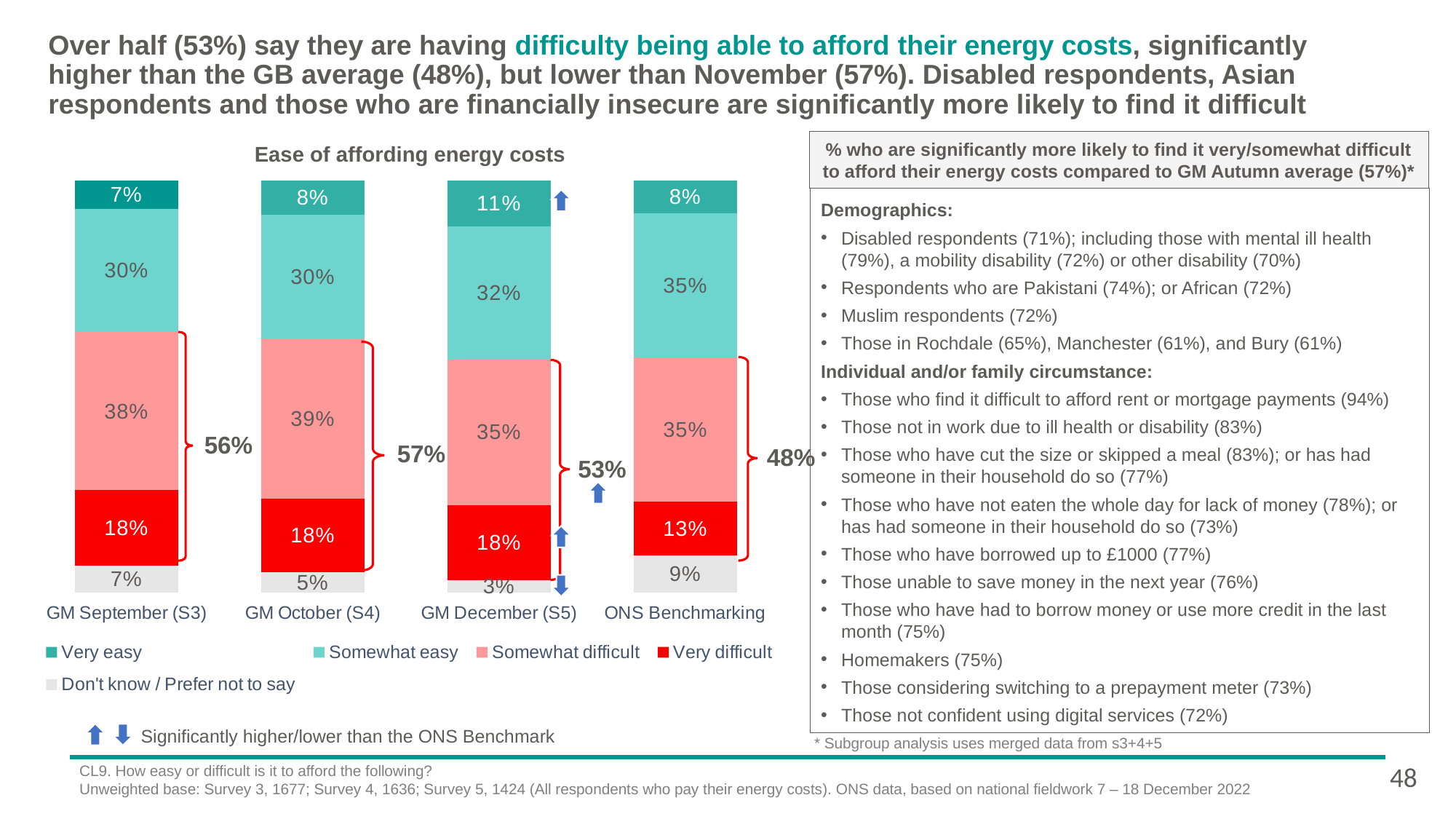

# Over half (53%) say they are having difficulty being able to afford their energy costs, significantly higher than the GB average (48%), but lower than November (57%). Disabled respondents, Asian respondents and those who are financially insecure are significantly more likely to find it difficult
% who are significantly more likely to find it very/somewhat difficult to afford their energy costs compared to GM Autumn average (57%)*
Ease of affording energy costs

### Chart

| Category | Very easy | Somewhat easy | Somewhat difficult | Very difficult | Don't know / Prefer not to say |
|---|---|---|---|---|---|
| GM September (S3) | 0.0693288964716114 | 0.297311953908813 | 0.381411085919714 | 0.181933253904428 | 0.0656099188227338 |
| GM October (S4) | 0.0831900562816719 | 0.302476887609326 | 0.388828277673226 | 0.178670202060618 | 0.05 |
| GM December (S5) | 0.11 | 0.32 | 0.35 | 0.18 | 0.03 |
| ONS Benchmarking | 0.08 | 0.35 | 0.35 | 0.13 | 0.09 |
Demographics:
Disabled respondents (71%); including those with mental ill health (79%), a mobility disability (72%) or other disability (70%)
Respondents who are Pakistani (74%); or African (72%)
Muslim respondents (72%)
Those in Rochdale (65%), Manchester (61%), and Bury (61%)
Individual and/or family circumstance:
Those who find it difficult to afford rent or mortgage payments (94%)
Those not in work due to ill health or disability (83%)
Those who have cut the size or skipped a meal (83%); or has had someone in their household do so (77%)
Those who have not eaten the whole day for lack of money (78%); or has had someone in their household do so (73%)
Those who have borrowed up to £1000 (77%)
Those unable to save money in the next year (76%)
Those who have had to borrow money or use more credit in the last month (75%)
Homemakers (75%)
Those considering switching to a prepayment meter (73%)
Those not confident using digital services (72%)

56%
57%
48%
53%

Significantly higher/lower than the ONS Benchmark

 * Subgroup analysis uses merged data from s3+4+5
48
CL9. How easy or difficult is it to afford the following?
Unweighted base: Survey 3, 1677; Survey 4, 1636; Survey 5, 1424 (All respondents who pay their energy costs). ONS data, based on national fieldwork 7 – 18 December 2022